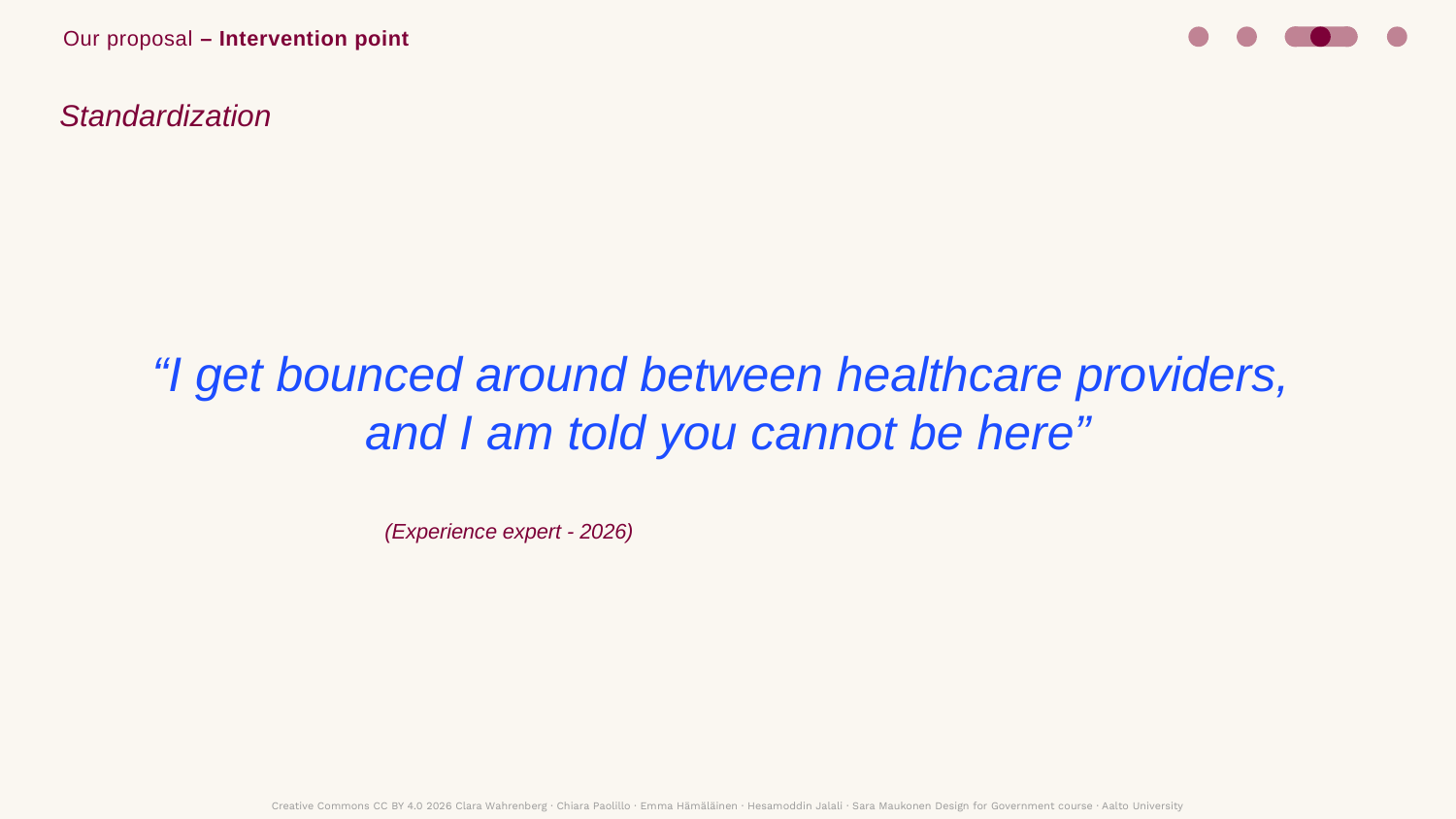

Our proposal – Intervention point

Standardization
“I get bounced around between healthcare providers,
and I am told you cannot be here”
(Experience expert - 2026)
Creative Commons CC BY 4.0 2026 Clara Wahrenberg · Chiara Paolillo · Emma Hämäläinen · Hesamoddin Jalali · Sara Maukonen Design for Government course · Aalto University